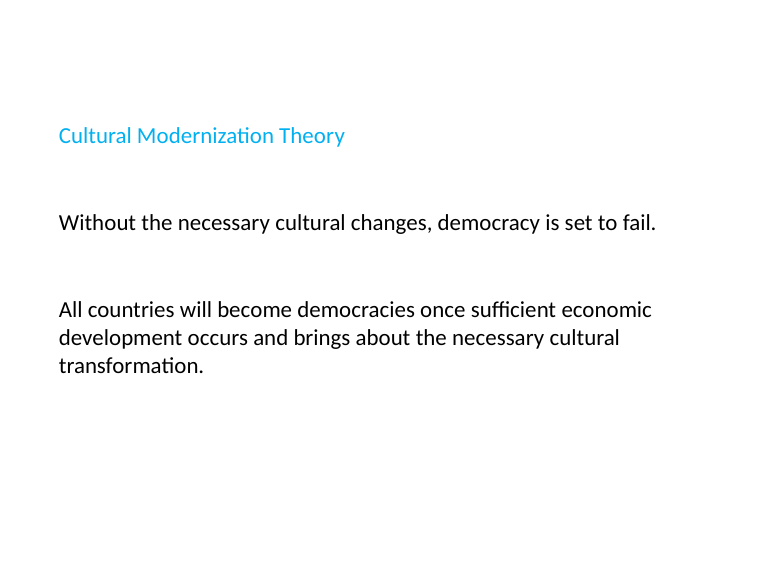

Cultural Modernization Theory

Without the necessary cultural changes, democracy is set to fail.

All countries will become democracies once sufficient economic  development occurs and brings about the necessary cultural  transformation.